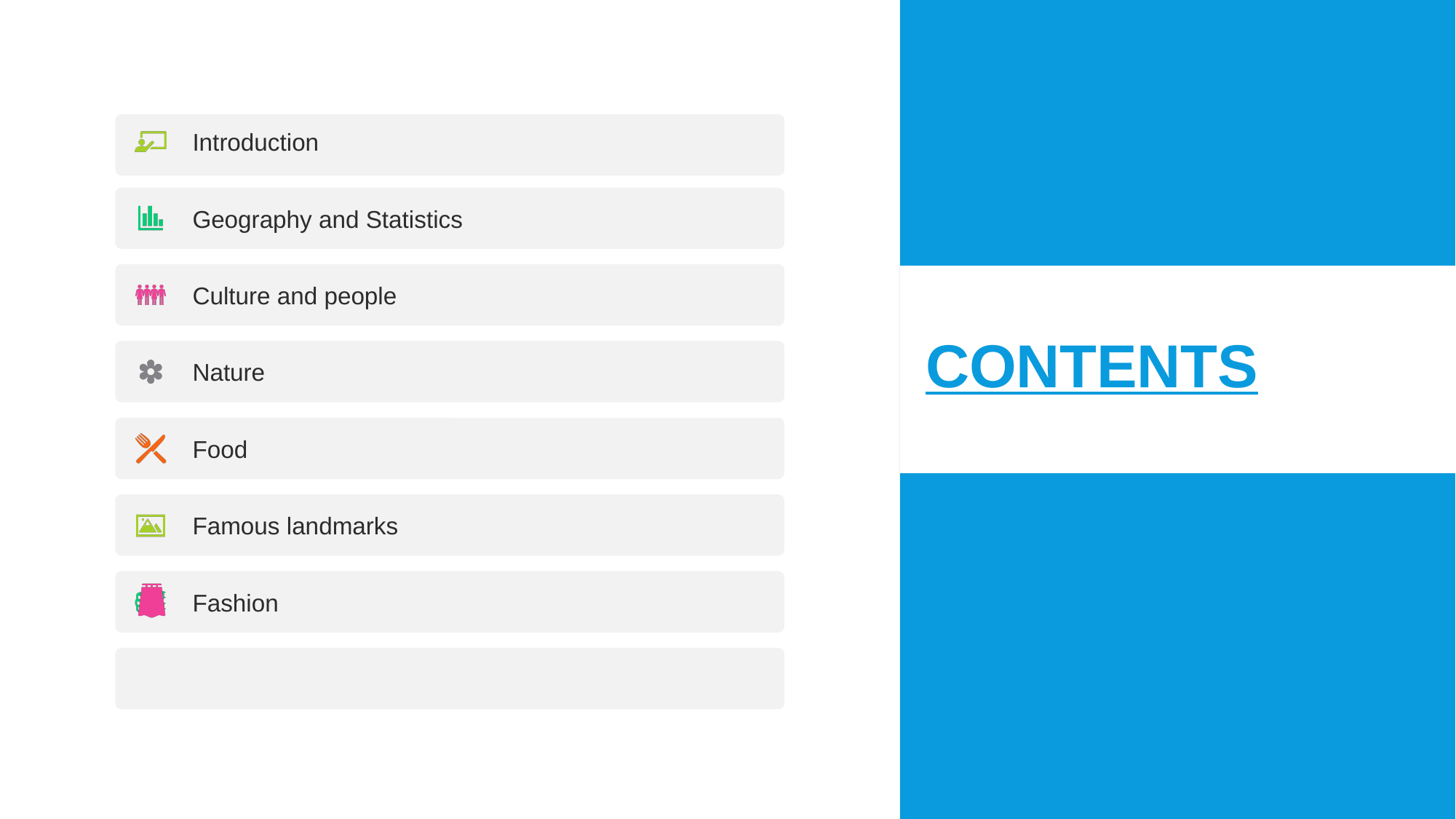

Introduction
Geography and Statistics
Culture and people
Nature
Food
Famous landmarks
Fashion

# Contents